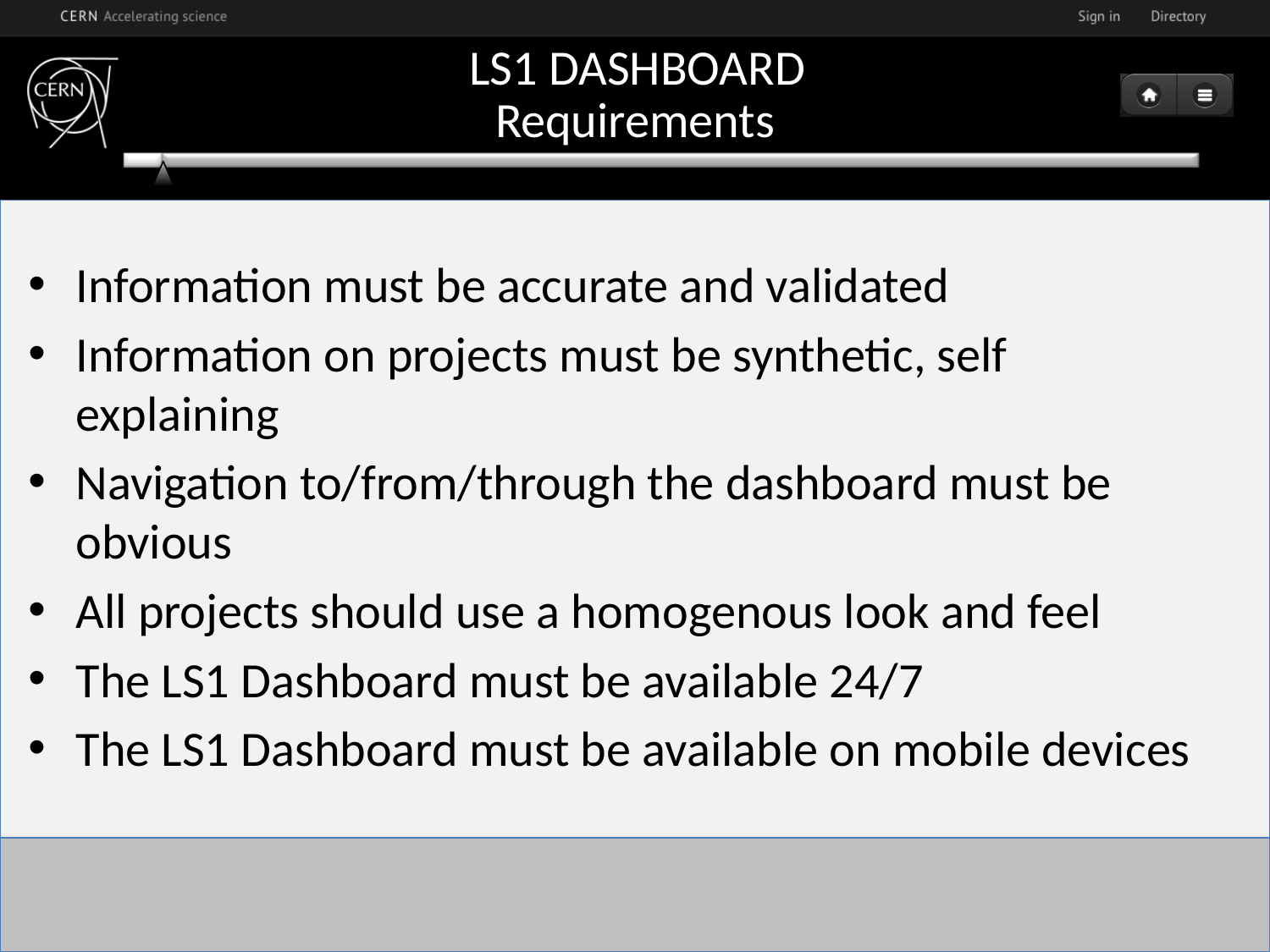

# Requirements
Information must be accurate and validated
Information on projects must be synthetic, self explaining
Navigation to/from/through the dashboard must be obvious
All projects should use a homogenous look and feel
The LS1 Dashboard must be available 24/7
The LS1 Dashboard must be available on mobile devices